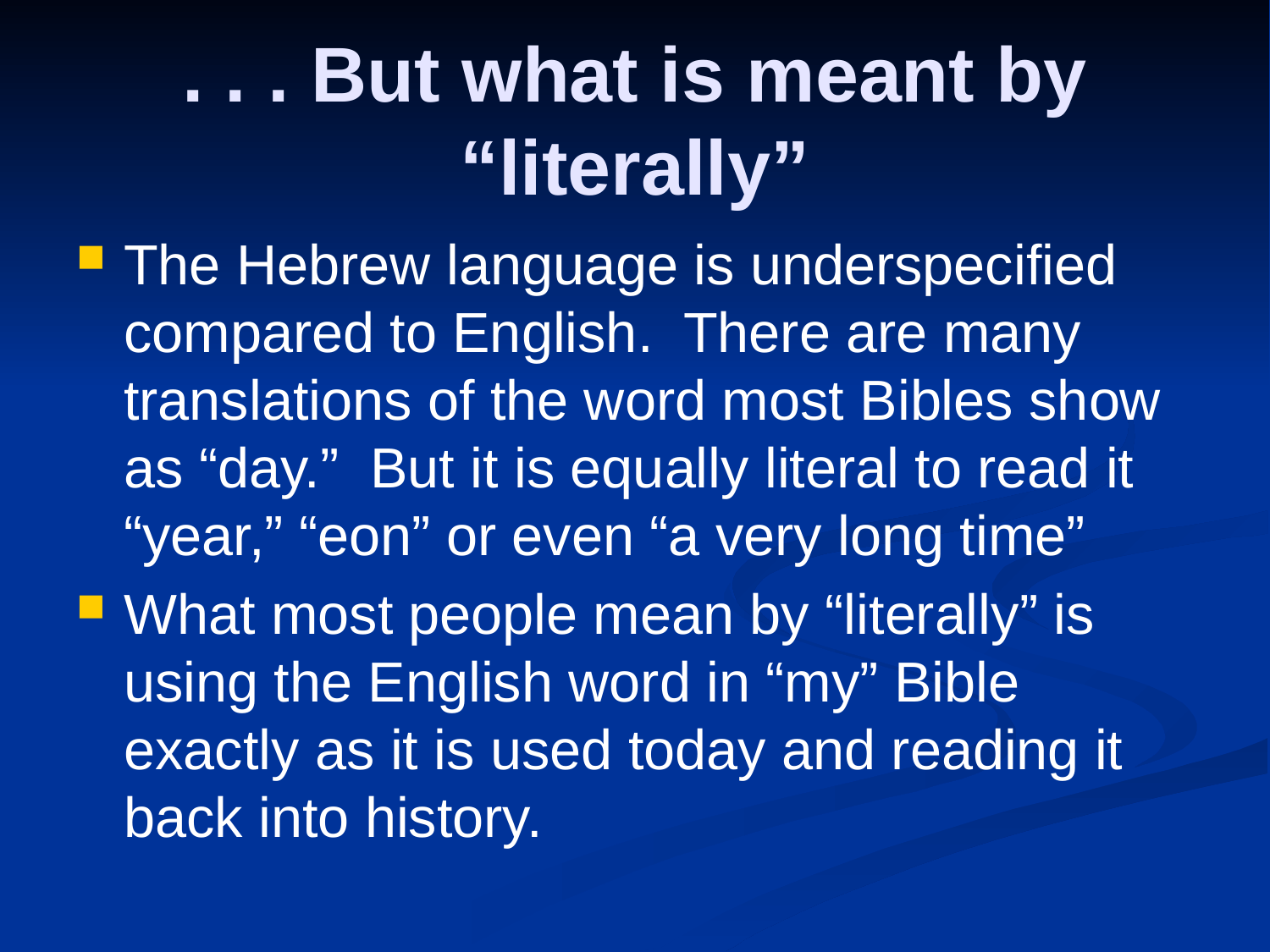

# . . . But what is meant by “literally”
The Hebrew language is underspecified compared to English.  There are many translations of the word most Bibles show as “day.”  But it is equally literal to read it “year,” “eon” or even “a very long time”
What most people mean by “literally” is using the English word in “my” Bible exactly as it is used today and reading it back into history.